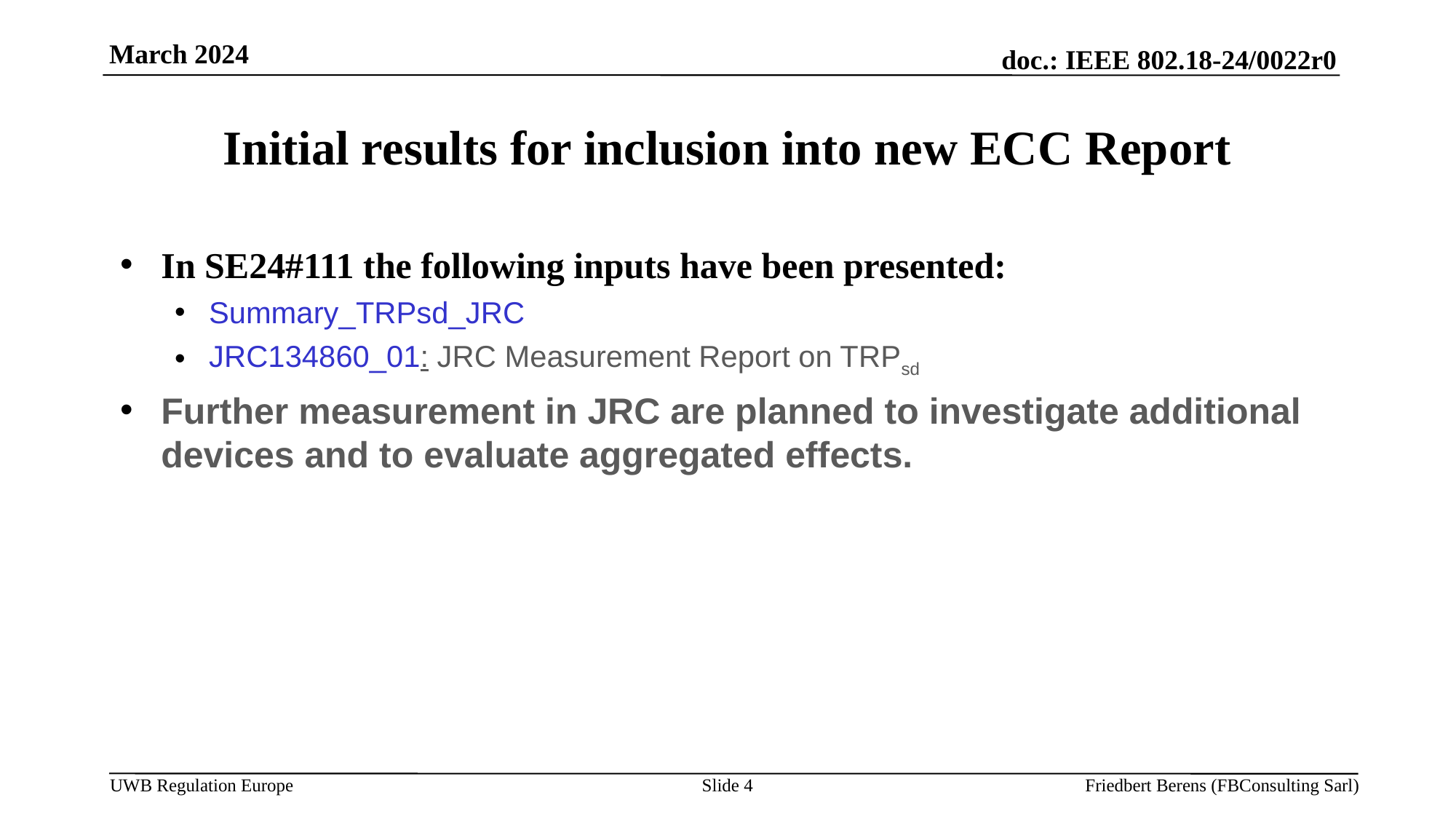

March 2024
# Initial results for inclusion into new ECC Report
In SE24#111 the following inputs have been presented:
Summary_TRPsd_JRC
JRC134860_01: JRC Measurement Report on TRPsd
Further measurement in JRC are planned to investigate additional devices and to evaluate aggregated effects.

Slide 4
Friedbert Berens (FBConsulting Sarl)